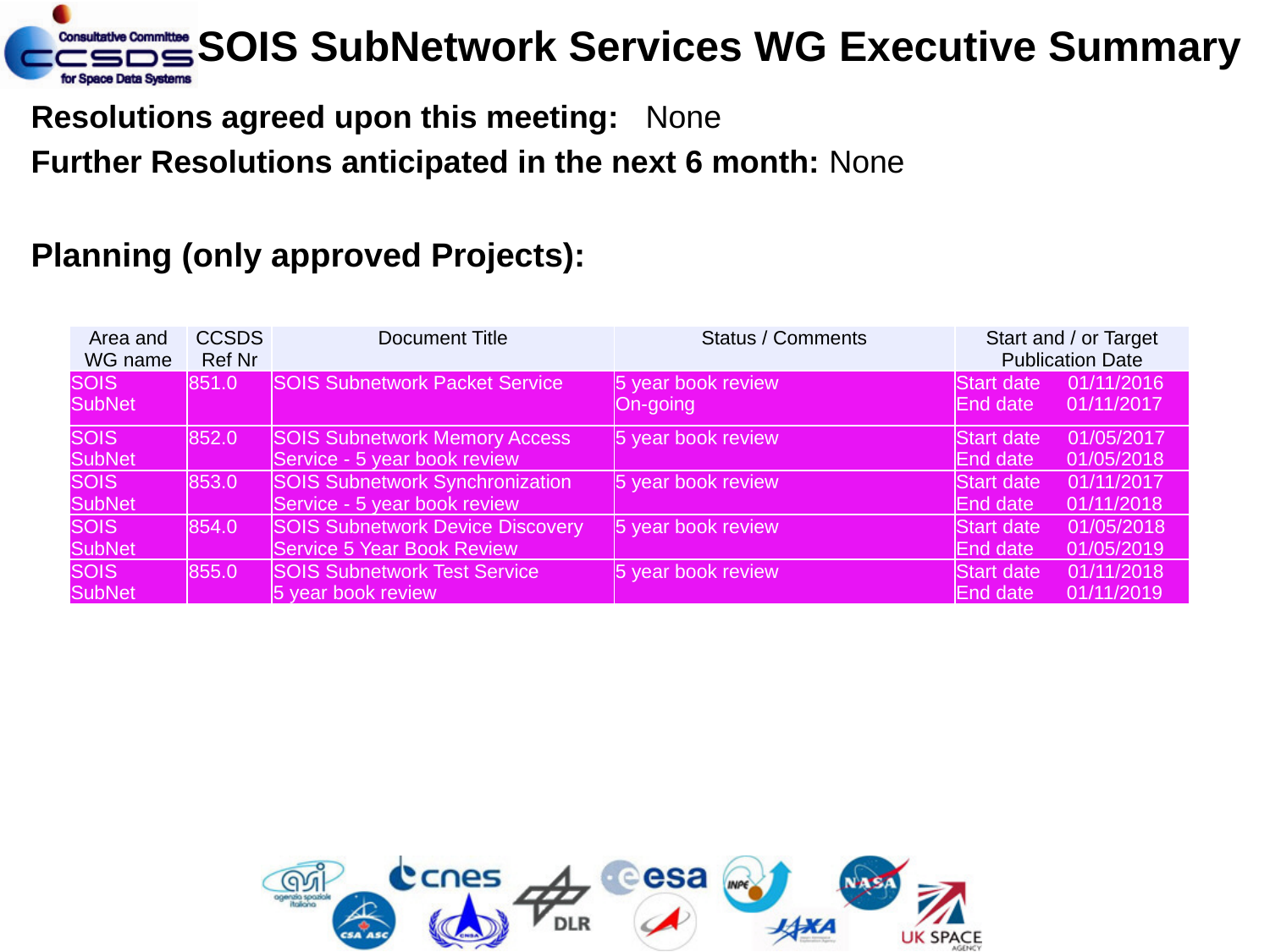

SOIS SubNetwork Services WG Executive Summary
Resolutions agreed upon this meeting:   None
Further Resolutions anticipated in the next 6 month: None

Planning (only approved Projects):

| Area and WG name | CCSDS Ref Nr | Document Title | Status / Comments | Start and / or Target Publication Date |
| --- | --- | --- | --- | --- |
| SOIS SubNet | 851.0 | SOIS Subnetwork Packet Service | 5 year book review On-going | Start date 01/11/2016 End date 01/11/2017 |
| SOIS SubNet | 852.0 | SOIS Subnetwork Memory Access Service - 5 year book review | 5 year book review | Start date 01/05/2017 End date 01/05/2018 |
| SOIS SubNet | 853.0 | SOIS Subnetwork Synchronization Service - 5 year book review | 5 year book review | Start date 01/11/2017 End date 01/11/2018 |
| SOIS SubNet | 854.0 | SOIS Subnetwork Device Discovery Service 5 Year Book Review | 5 year book review | Start date 01/05/2018 End date 01/05/2019 |
| SOIS SubNet | 855.0 | SOIS Subnetwork Test Service 5 year book review | 5 year book review | Start date 01/11/2018 End date 01/11/2019 |